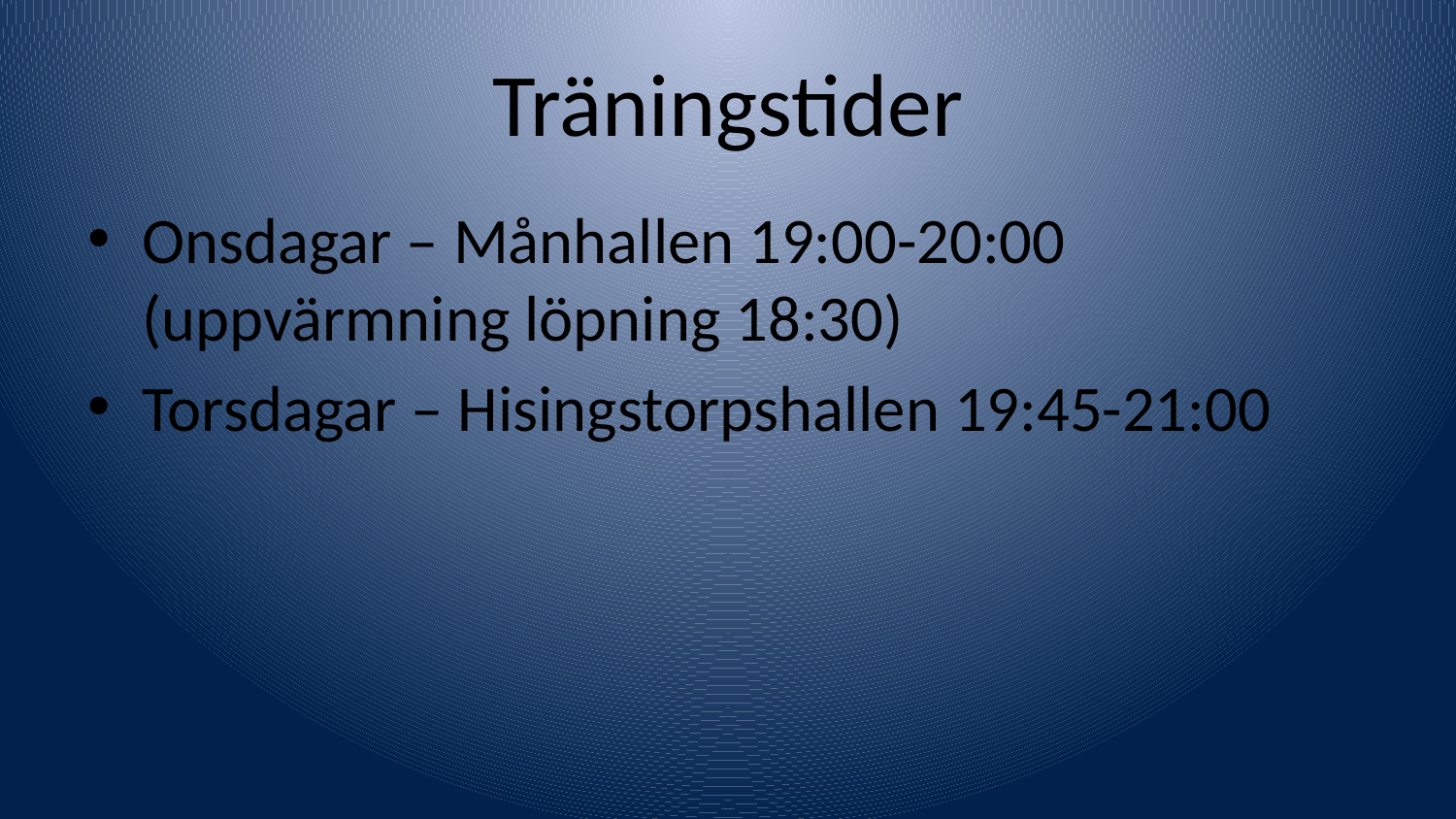

# Träningstider
Onsdagar – Månhallen 19:00-20:00 (uppvärmning löpning 18:30)
Torsdagar – Hisingstorpshallen 19:45-21:00